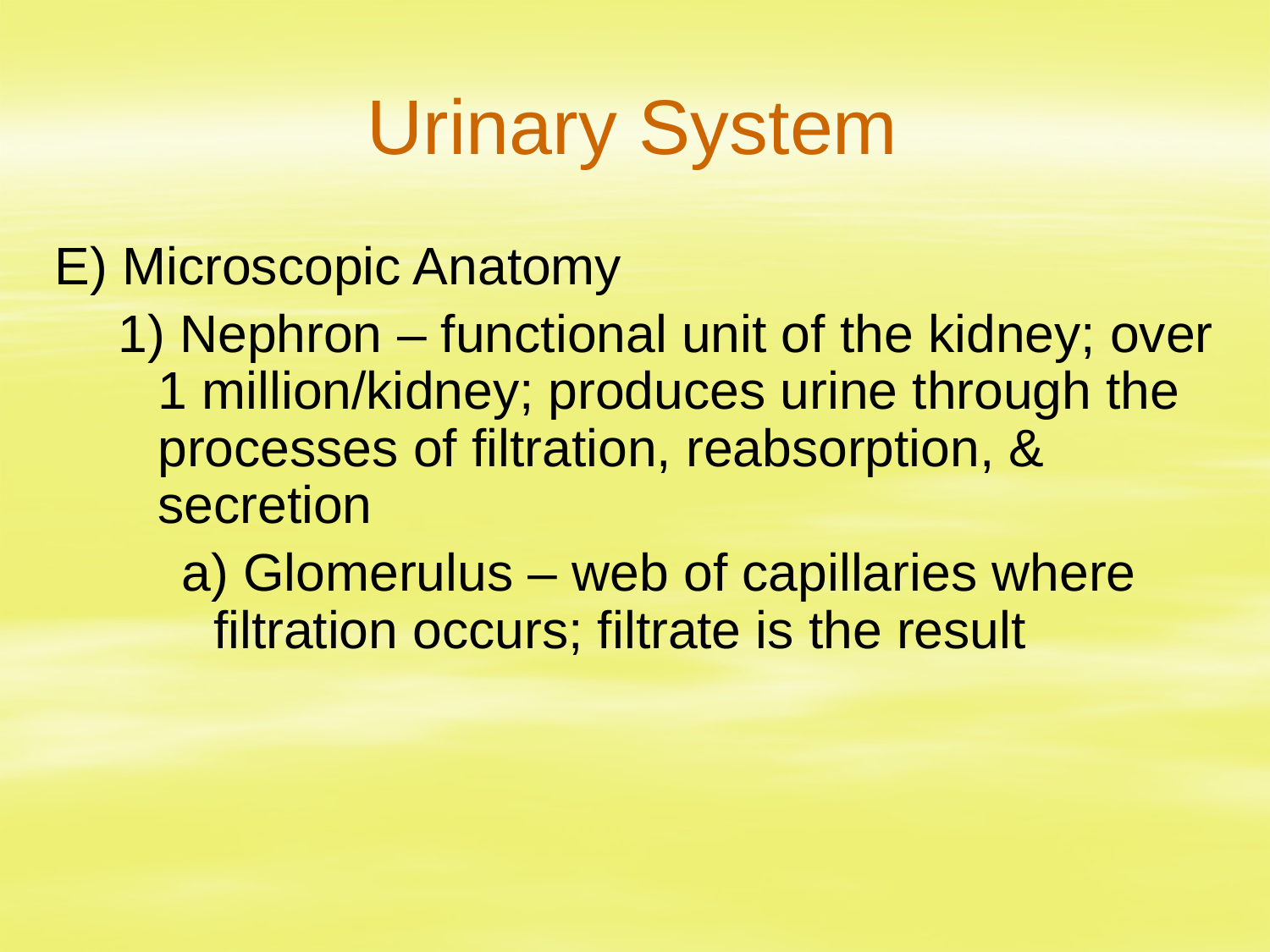

# Urinary System
E) Microscopic Anatomy
1) Nephron – functional unit of the kidney; over 1 million/kidney; produces urine through the processes of filtration, reabsorption, & secretion
a) Glomerulus – web of capillaries where filtration occurs; filtrate is the result